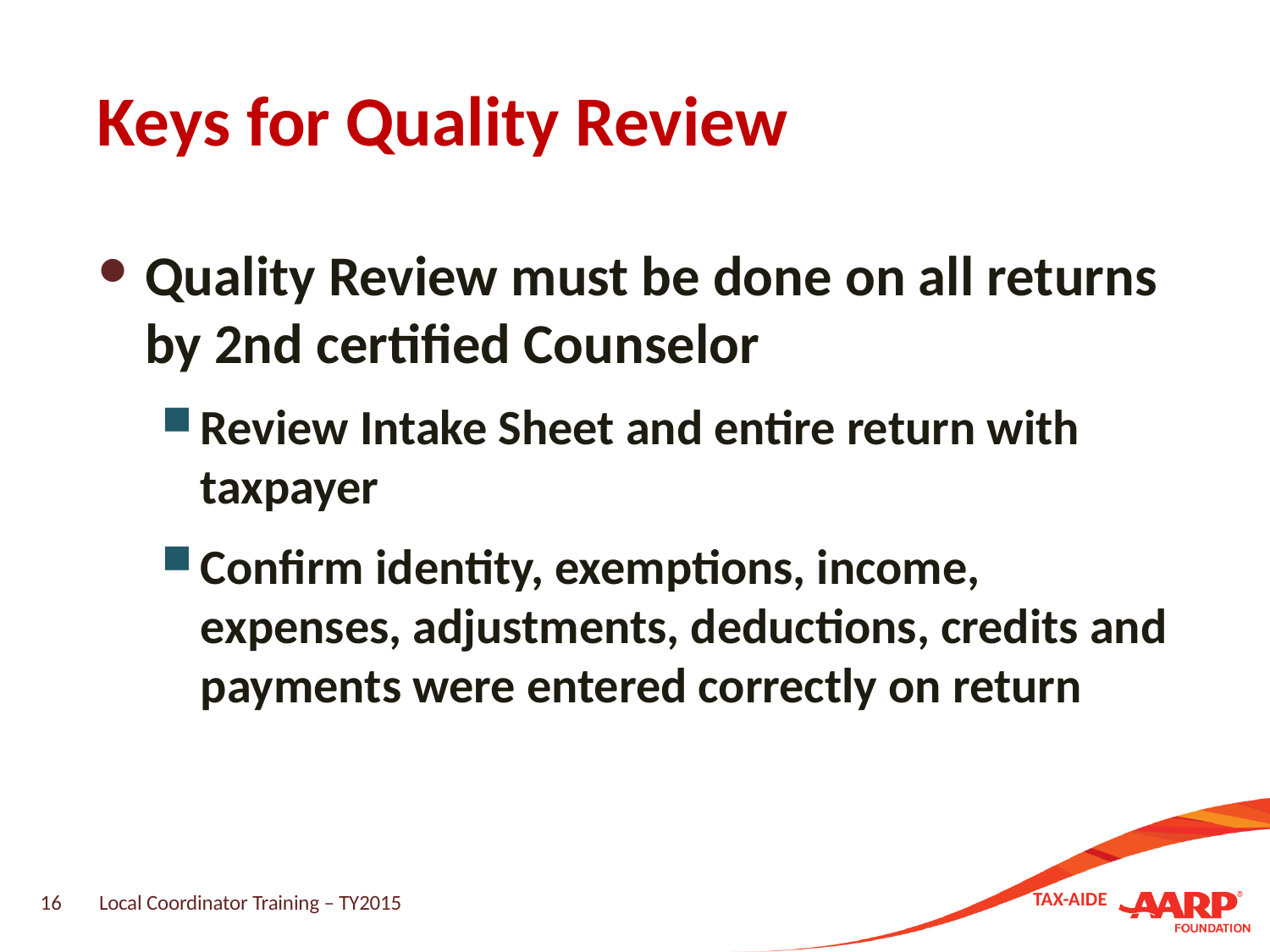

# Keys for Quality Review
Quality Review must be done on all returns by 2nd certified Counselor
Review Intake Sheet and entire return with taxpayer
Confirm identity, exemptions, income, expenses, adjustments, deductions, credits and payments were entered correctly on return
16
Local Coordinator Training – TY2015